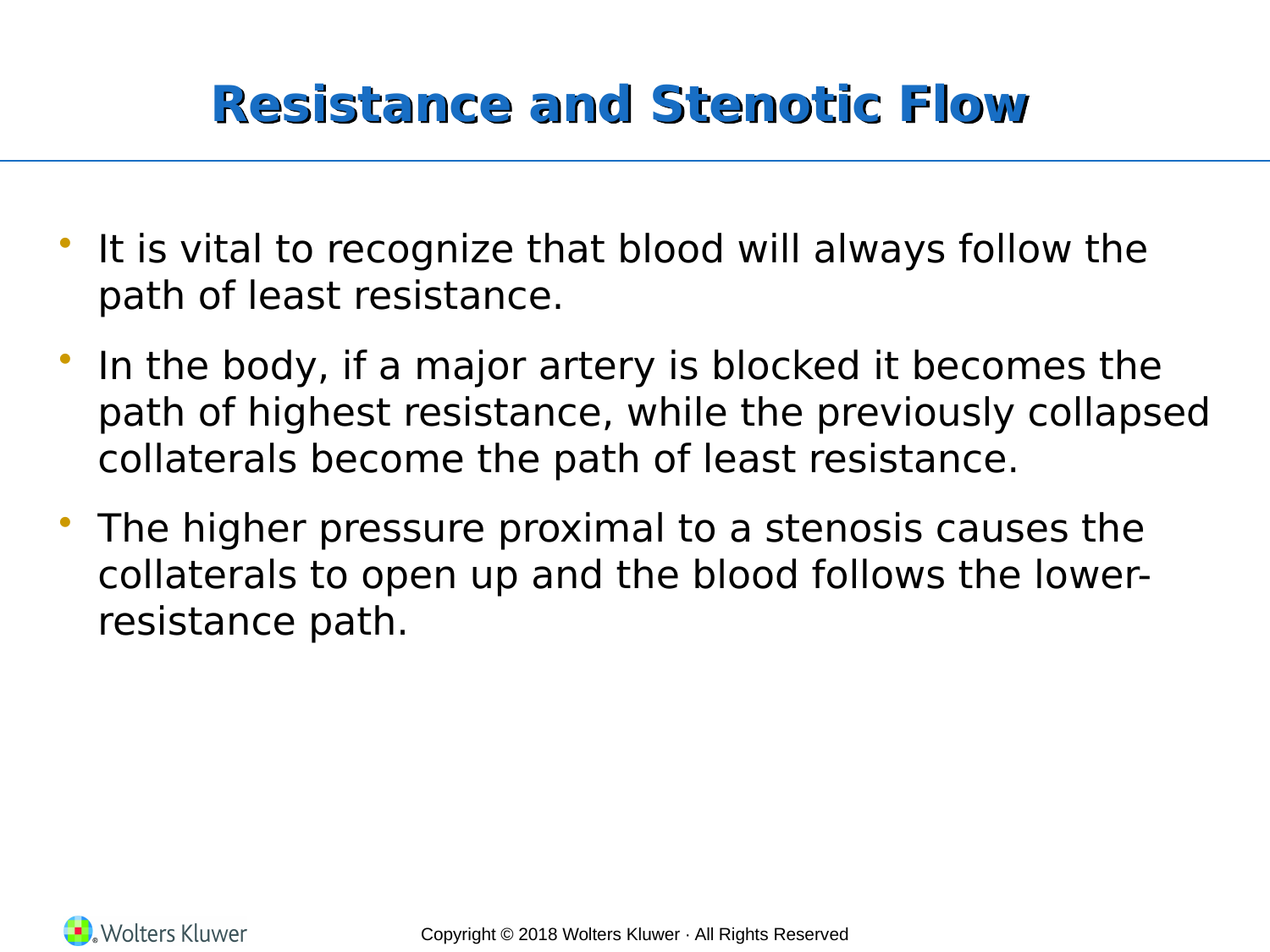

# Resistance and Stenotic Flow
It is vital to recognize that blood will always follow the path of least resistance.
In the body, if a major artery is blocked it becomes the path of highest resistance, while the previously collapsed collaterals become the path of least resistance.
The higher pressure proximal to a stenosis causes the collaterals to open up and the blood follows the lower-resistance path.